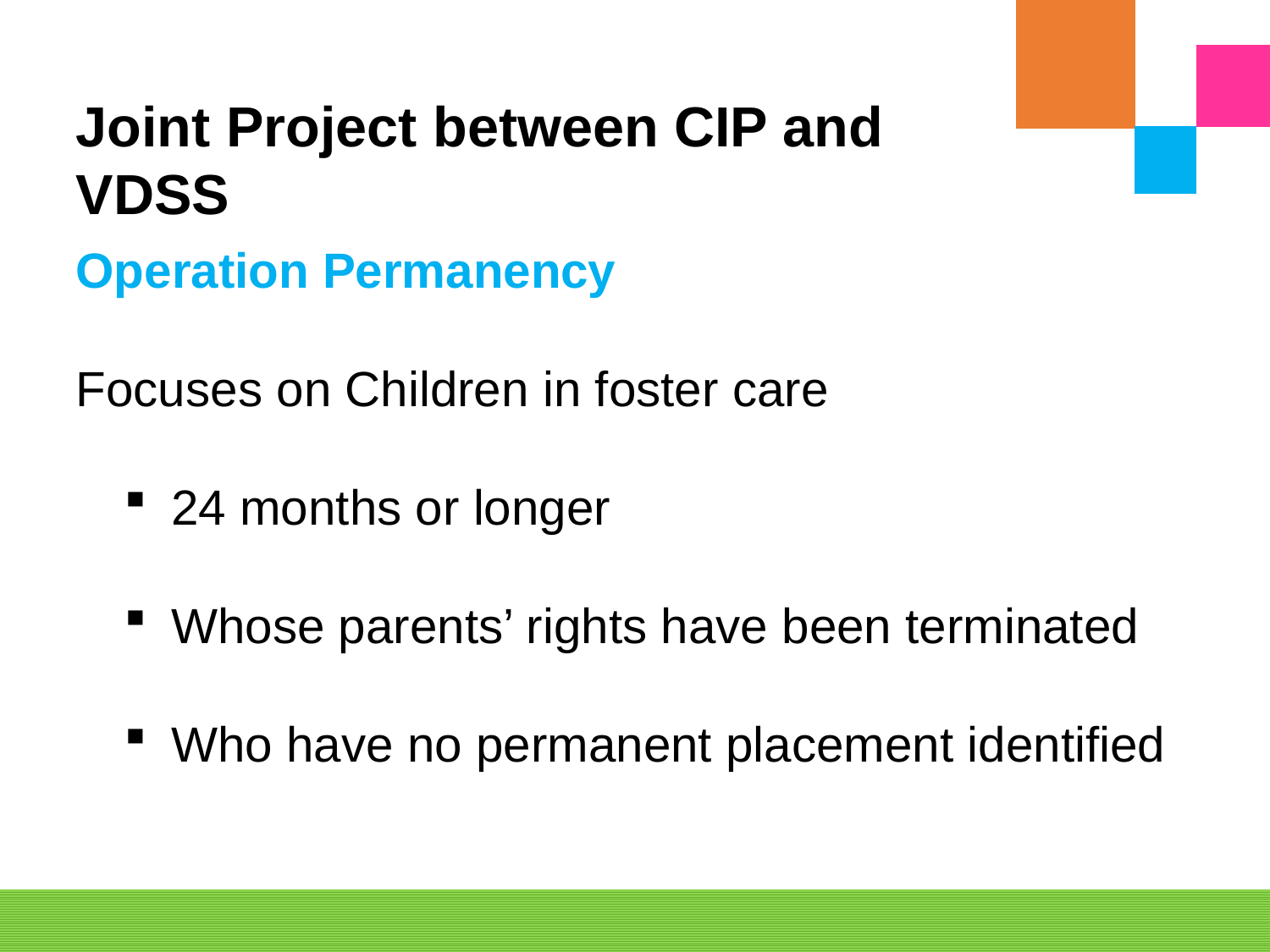

Joint Project between CIP and VDSS
Operation Permanency

Focuses on Children in foster care

24 months or longer

Whose parents’ rights have been terminated

Who have no permanent placement identified